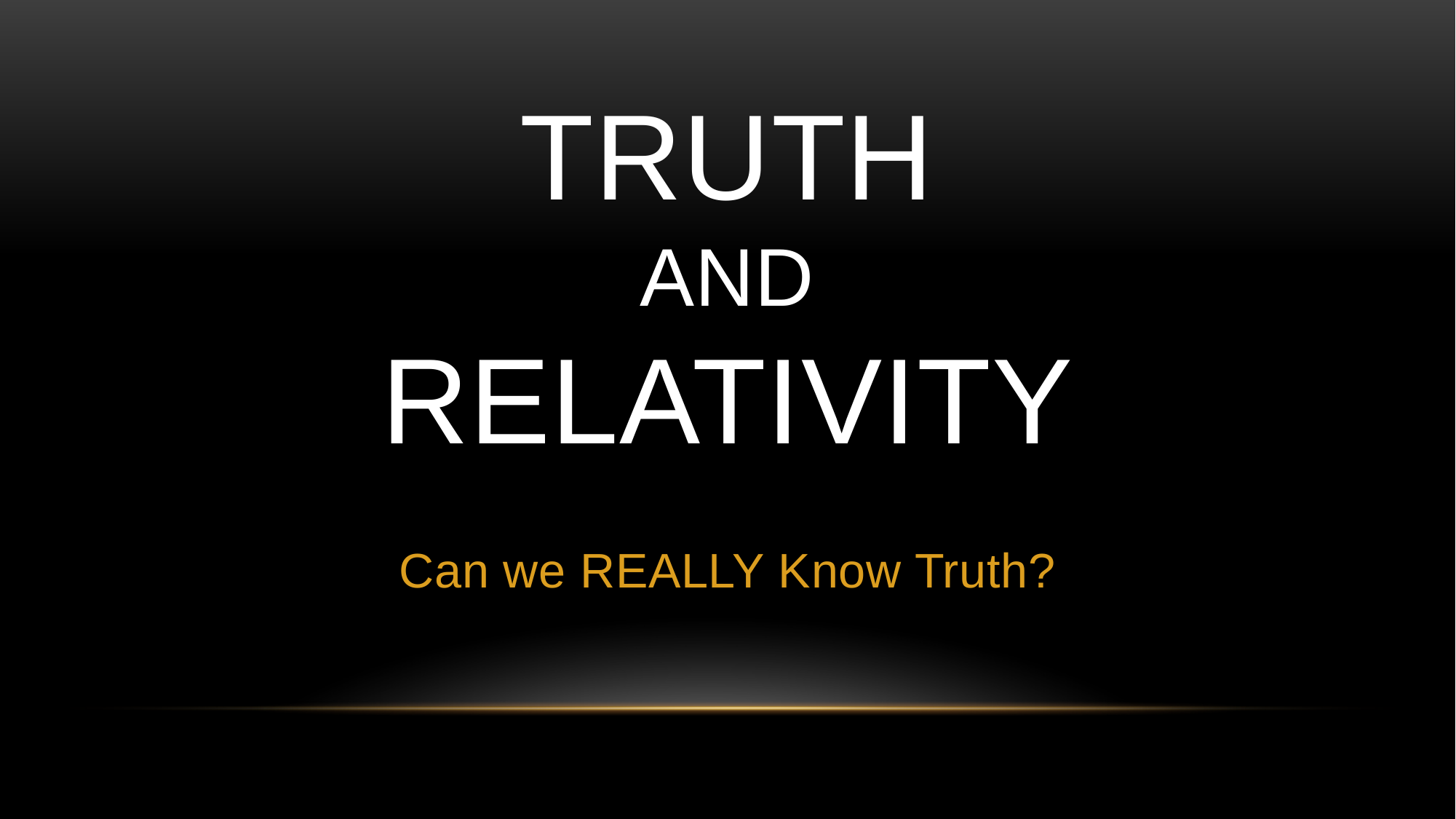

# Truth and Relativity
Can we REALLY Know Truth?